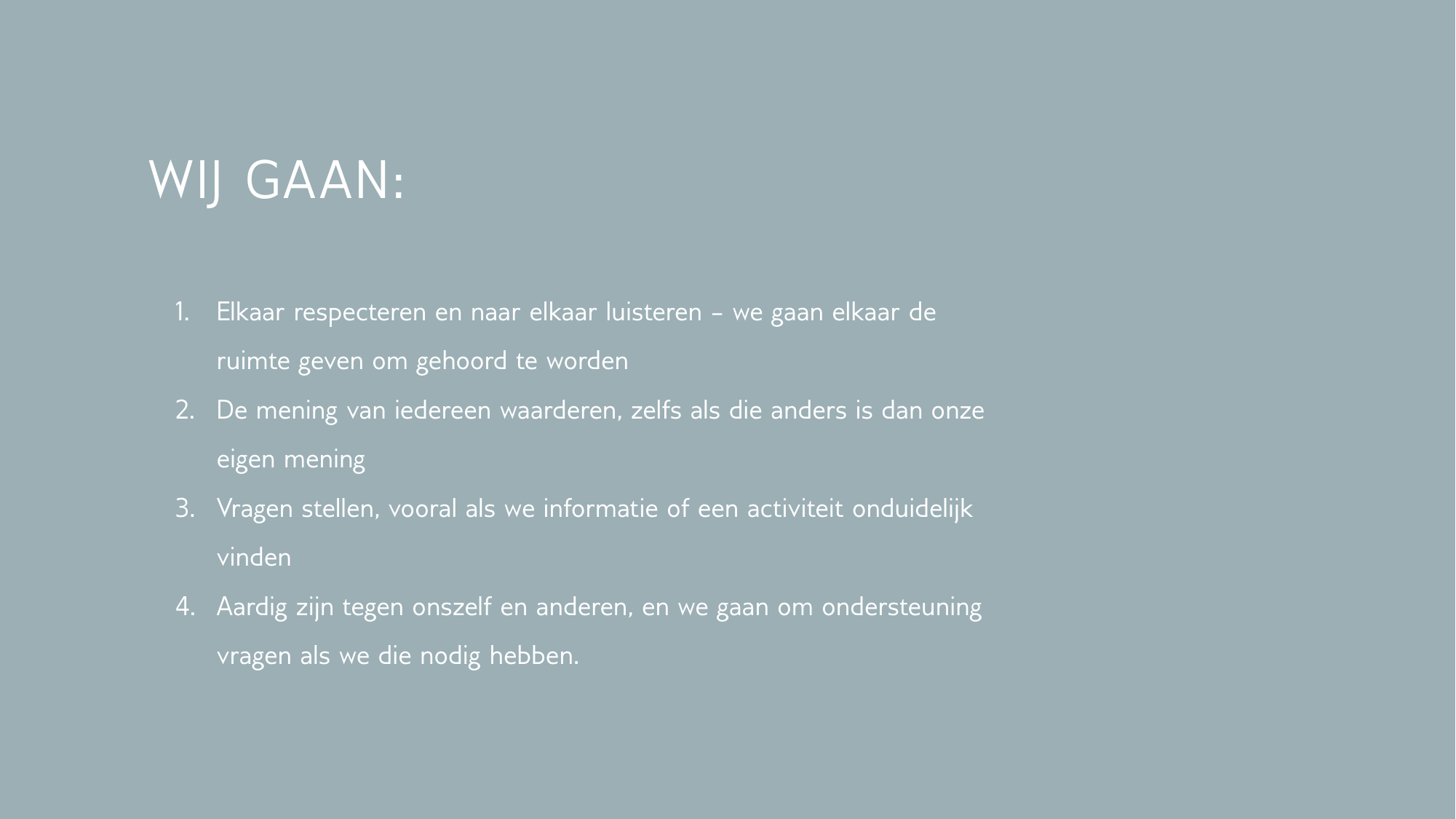

# Wij gaan:
Elkaar respecteren en naar elkaar luisteren – we gaan elkaar de ruimte geven om gehoord te worden
De mening van iedereen waarderen, zelfs als die anders is dan onze eigen mening
Vragen stellen, vooral als we informatie of een activiteit onduidelijk vinden
Aardig zijn tegen onszelf en anderen, en we gaan om ondersteuning vragen als we die nodig hebben.